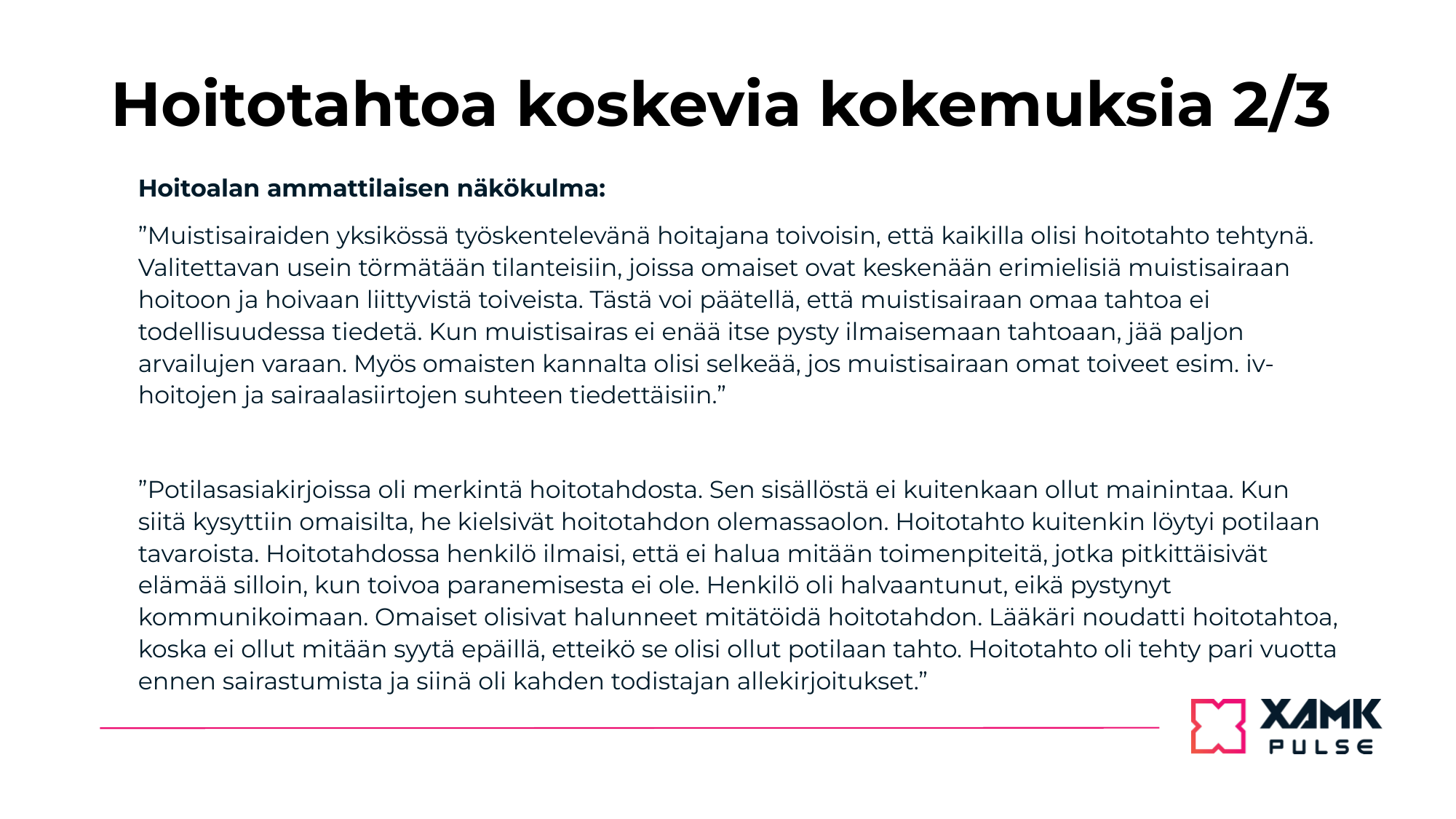

# Hoitotahtoa koskevia kokemuksia 2/3
Hoitoalan ammattilaisen näkökulma:
”Muistisairaiden yksikössä työskentelevänä hoitajana toivoisin, että kaikilla olisi hoitotahto tehtynä. Valitettavan usein törmätään tilanteisiin, joissa omaiset ovat keskenään erimielisiä muistisairaan hoitoon ja hoivaan liittyvistä toiveista. Tästä voi päätellä, että muistisairaan omaa tahtoa ei todellisuudessa tiedetä. Kun muistisairas ei enää itse pysty ilmaisemaan tahtoaan, jää paljon arvailujen varaan. Myös omaisten kannalta olisi selkeää, jos muistisairaan omat toiveet esim. iv-hoitojen ja sairaalasiirtojen suhteen tiedettäisiin.”

”Potilasasiakirjoissa oli merkintä hoitotahdosta. Sen sisällöstä ei kuitenkaan ollut mainintaa. Kun siitä kysyttiin omaisilta, he kielsivät hoitotahdon olemassaolon. Hoitotahto kuitenkin löytyi potilaan tavaroista. Hoitotahdossa henkilö ilmaisi, että ei halua mitään toimenpiteitä, jotka pitkittäisivät elämää silloin, kun toivoa paranemisesta ei ole. Henkilö oli halvaantunut, eikä pystynyt kommunikoimaan. Omaiset olisivat halunneet mitätöidä hoitotahdon. Lääkäri noudatti hoitotahtoa, koska ei ollut mitään syytä epäillä, etteikö se olisi ollut potilaan tahto. Hoitotahto oli tehty pari vuotta ennen sairastumista ja siinä oli kahden todistajan allekirjoitukset.”